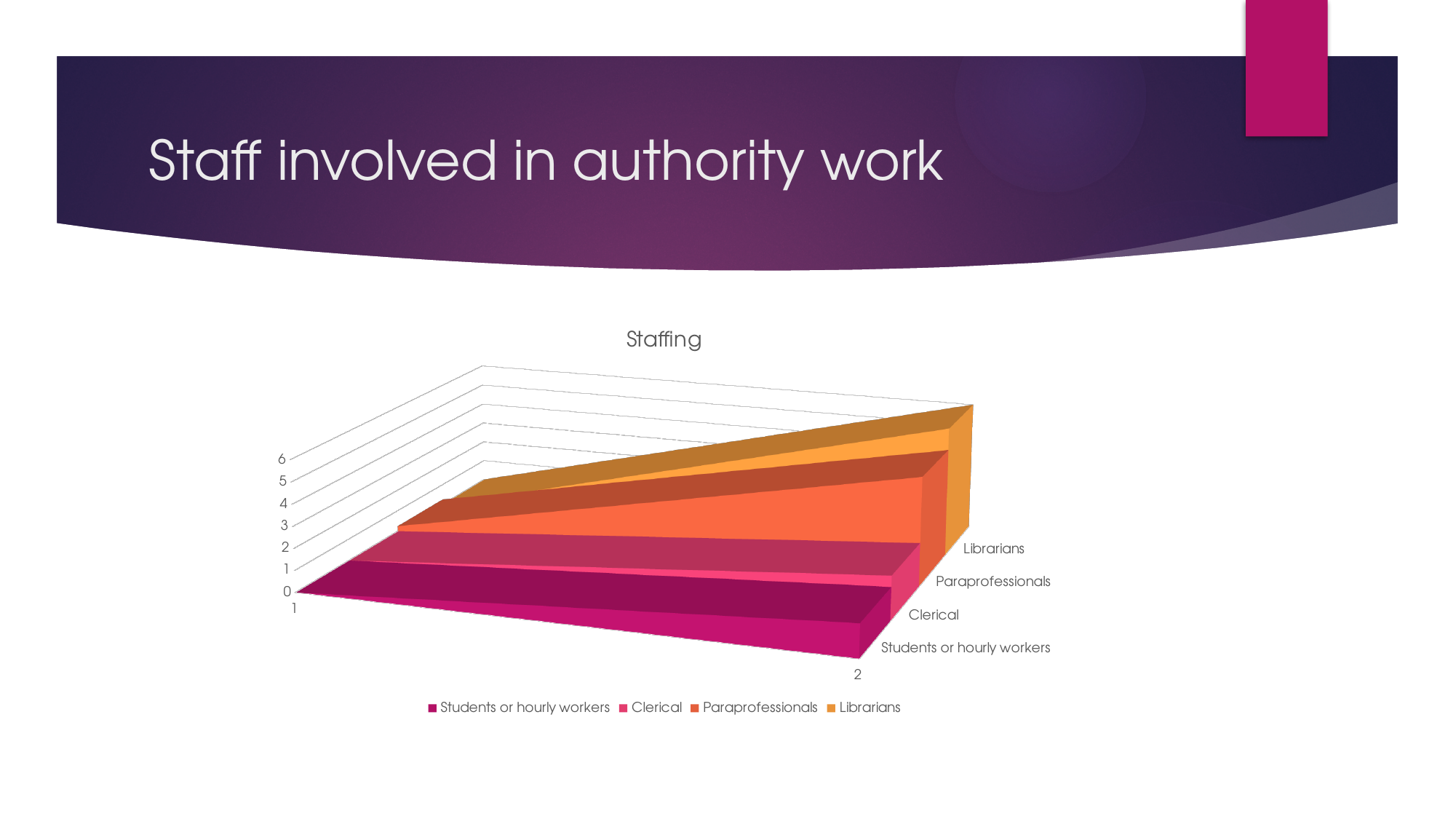

# Staff involved in authority work

[unsupported chart]